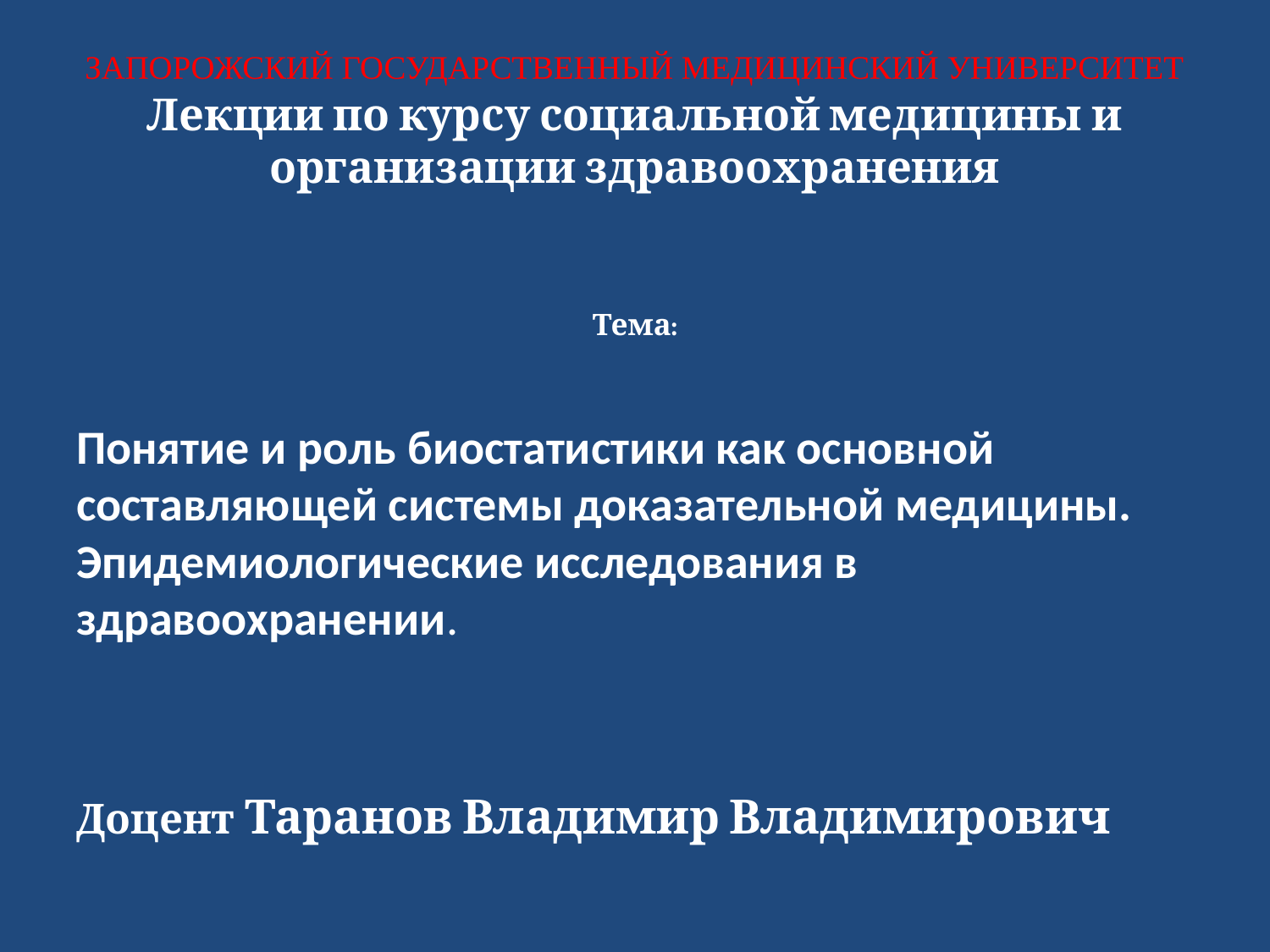

# ЗАПОРОЖСКИЙ ГОСУДАРСТВЕННЫЙ МЕДИЦИНСКИЙ УНИВЕРСИТЕТ Лекции по курсу социальной медицины и организации здравоохранения

Тема:

Понятие и роль биостатистики как основной составляющей системы доказательной медицины.  Эпидемиологические исследования в здравоохранении.

Доцент Таранов Владимир Владимирович